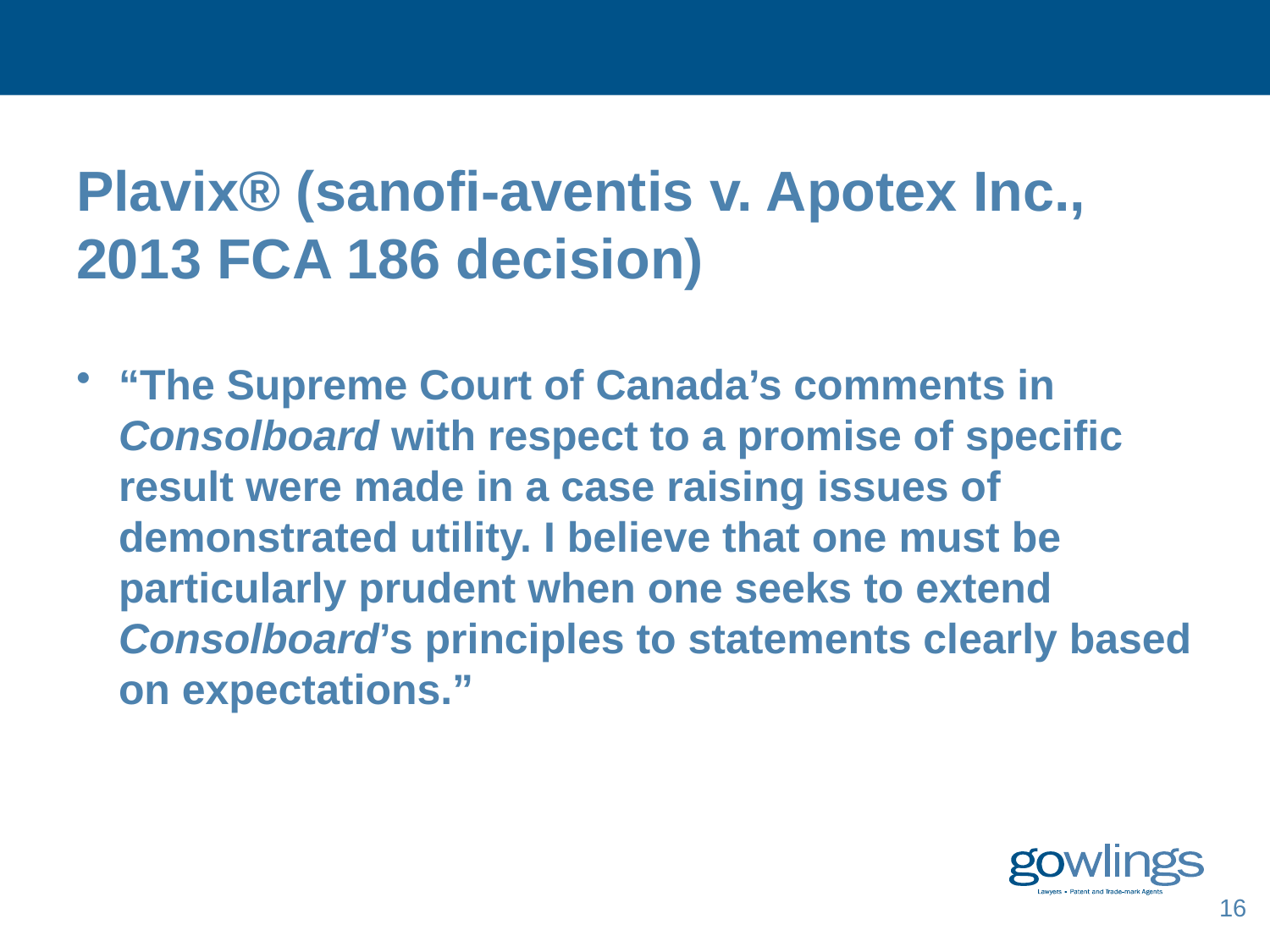

#
Plavix® (sanofi-aventis v. Apotex Inc., 2013 FCA 186 decision)

“The Supreme Court of Canada’s comments in Consolboard with respect to a promise of specific result were made in a case raising issues of demonstrated utility. I believe that one must be particularly prudent when one seeks to extend Consolboard’s principles to statements clearly based on expectations.”
16